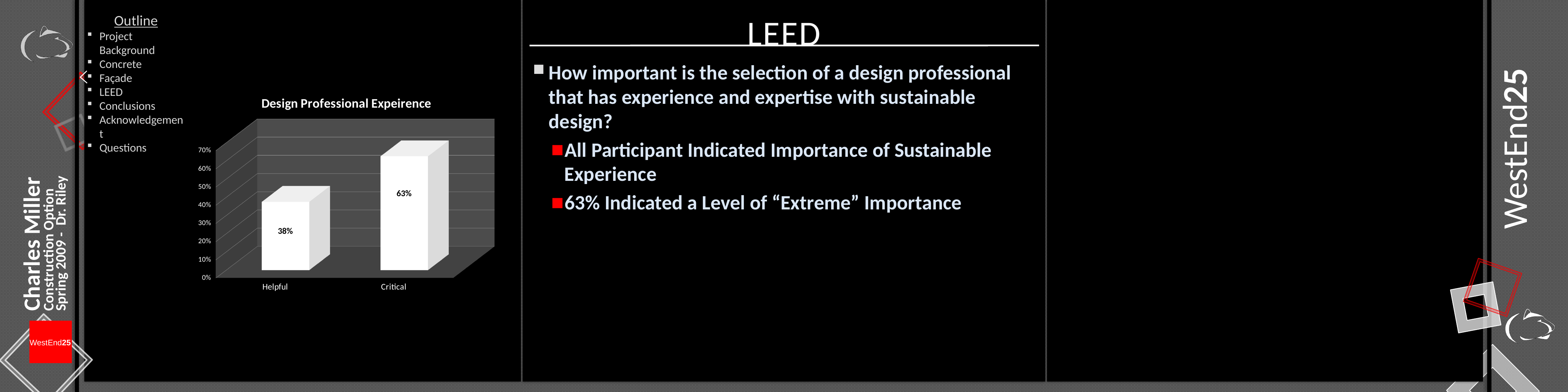

# LEED
How important is the selection of a design professional that has experience and expertise with sustainable design?
All Participant Indicated Importance of Sustainable Experience
63% Indicated a Level of “Extreme” Importance

[unsupported chart]